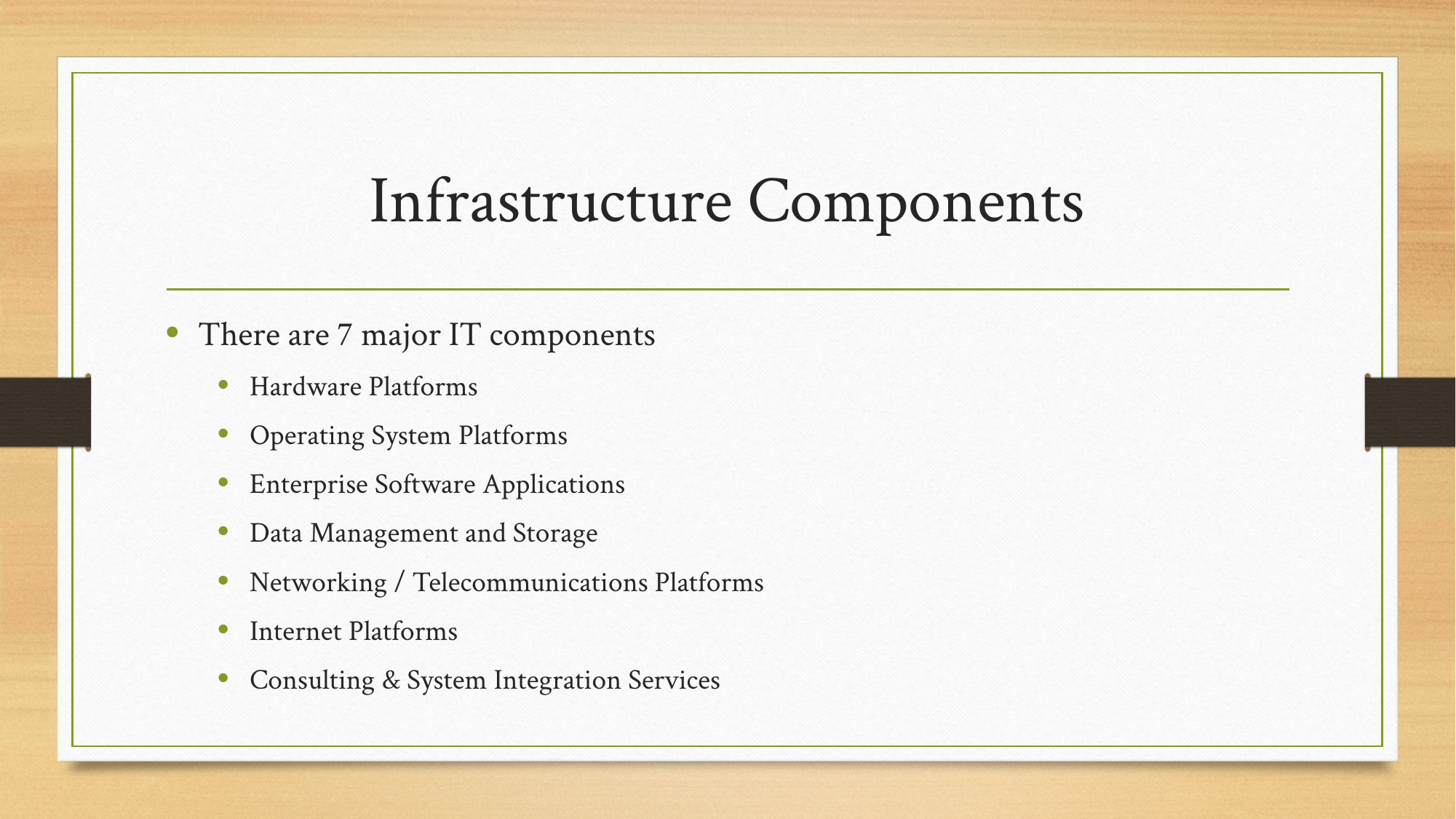

# Infrastructure Components
There are 7 major IT components
Hardware Platforms
Operating System Platforms
Enterprise Software Applications
Data Management and Storage
Networking / Telecommunications Platforms
Internet Platforms
Consulting & System Integration Services